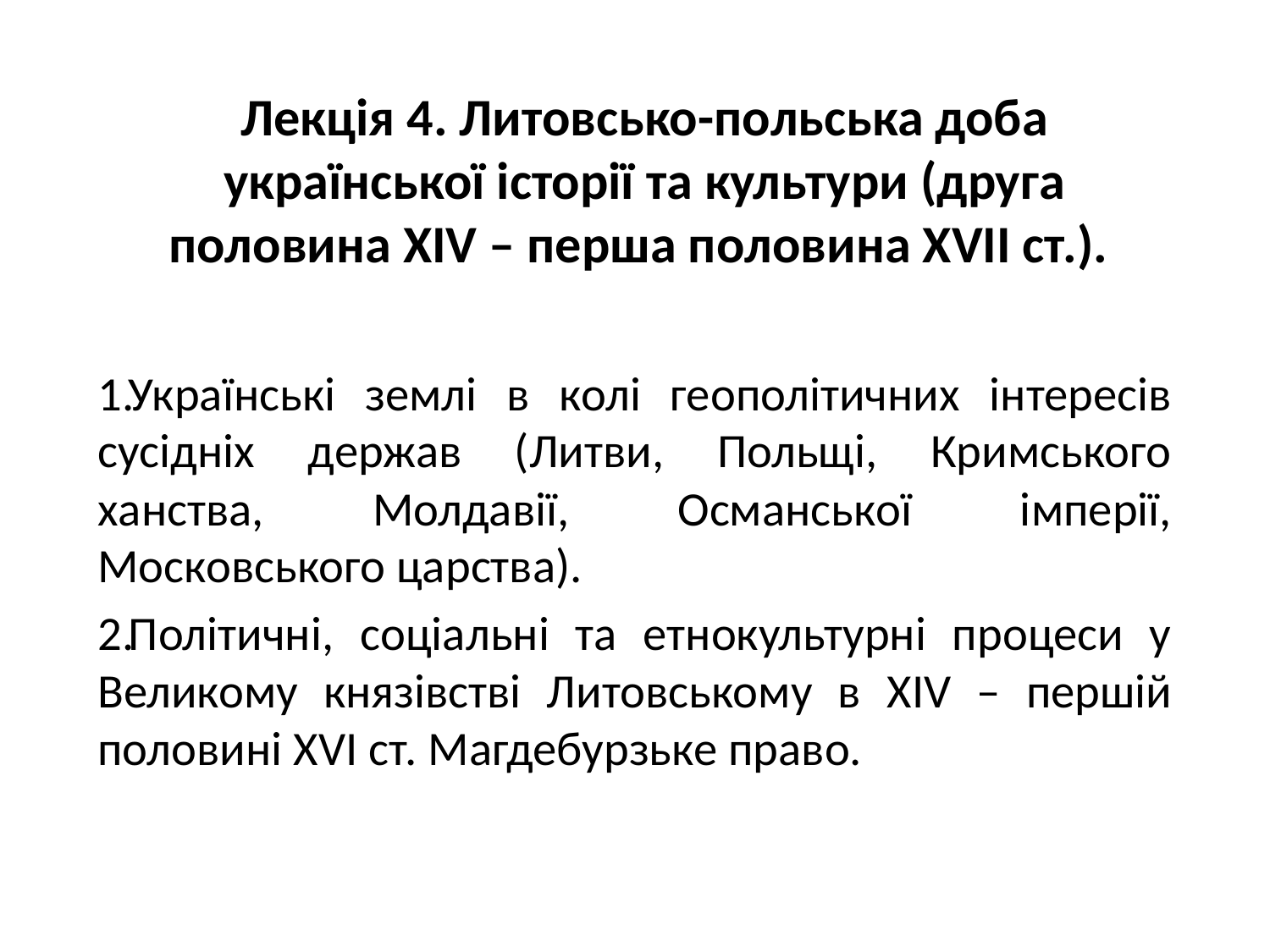

# Лекція 4. Литовсько-польська доба української історії та культури (друга половина XIV – перша половина XVII ст.).
Українські землі в колі геополітичних інтересів сусідніх держав (Литви, Польщі, Кримського ханства, Молдавії, Османської імперії, Московського царства).
Політичні, соціальні та етнокультурні процеси у Великому князівстві Литовському в XIV – першій половині XVI ст. Магдебурзьке право.